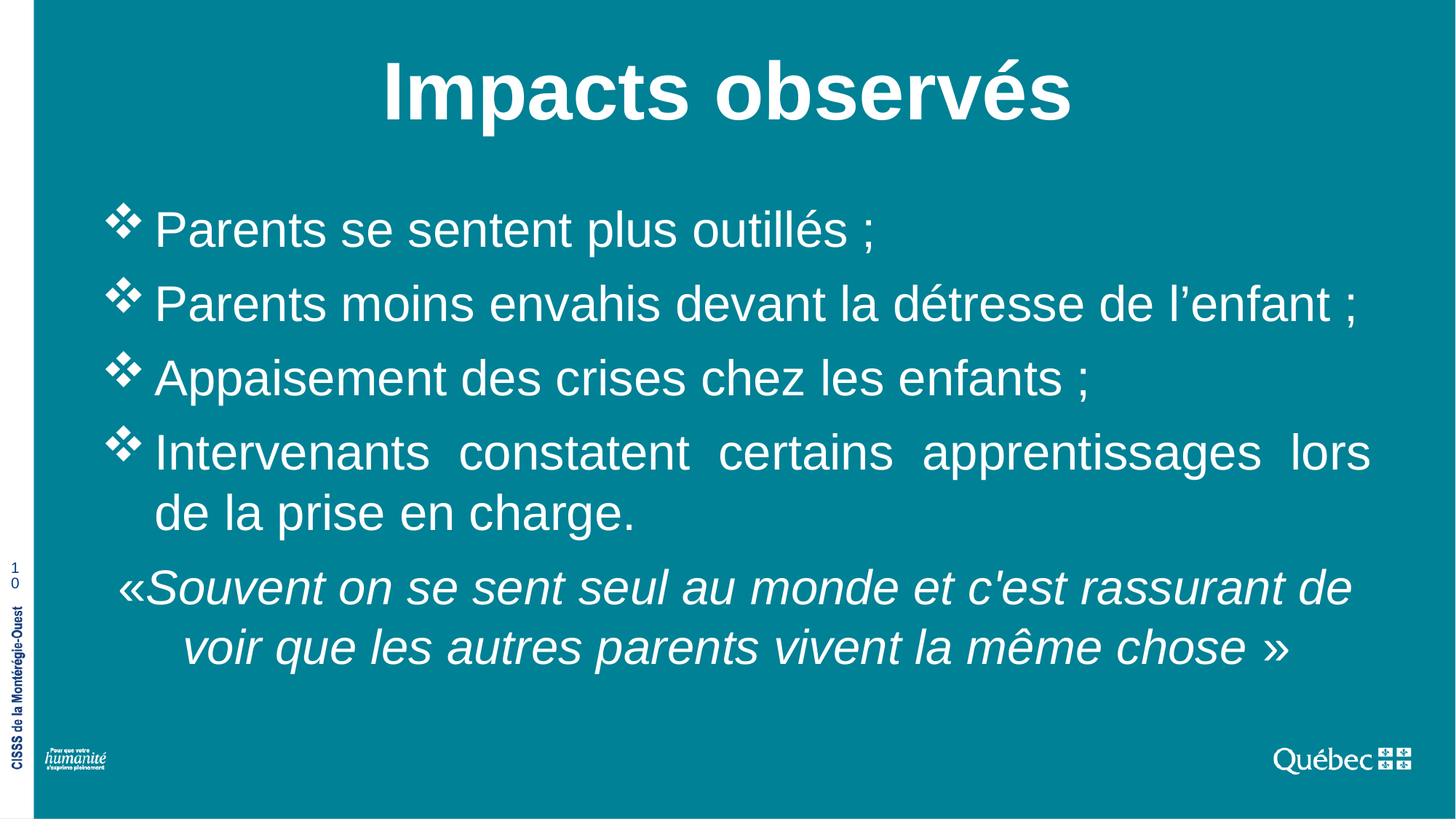

# Impacts observés
Parents se sentent plus outillés ;
Parents moins envahis devant la détresse de l’enfant ;
Appaisement des crises chez les enfants ;
Intervenants constatent certains apprentissages lors de la prise en charge.
«Souvent on se sent seul au monde et c'est rassurant de voir que les autres parents vivent la même chose »
10